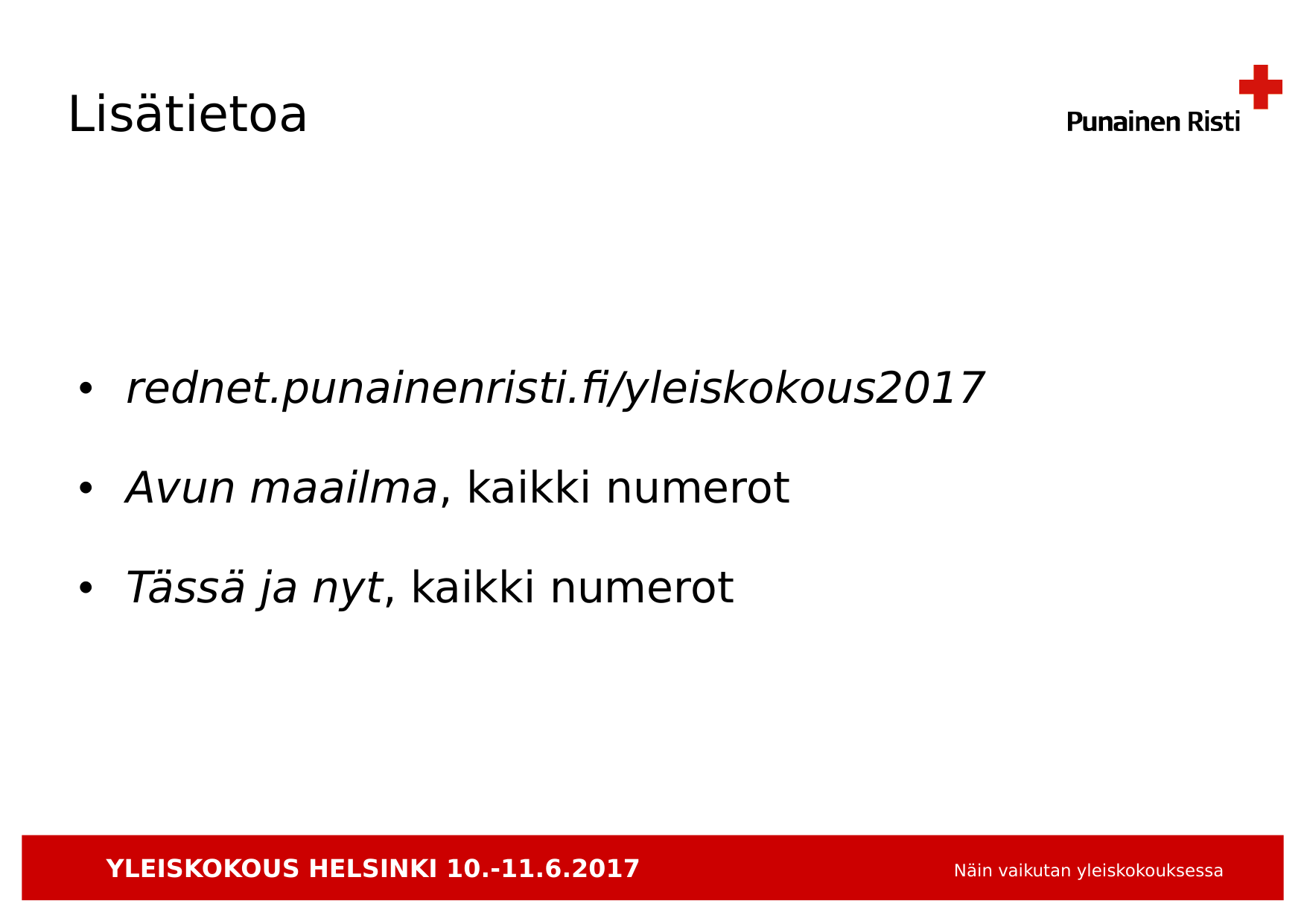

# Lisätietoa
rednet.punainenristi.fi/yleiskokous2017

Avun maailma, kaikki numerot

Tässä ja nyt, kaikki numerot